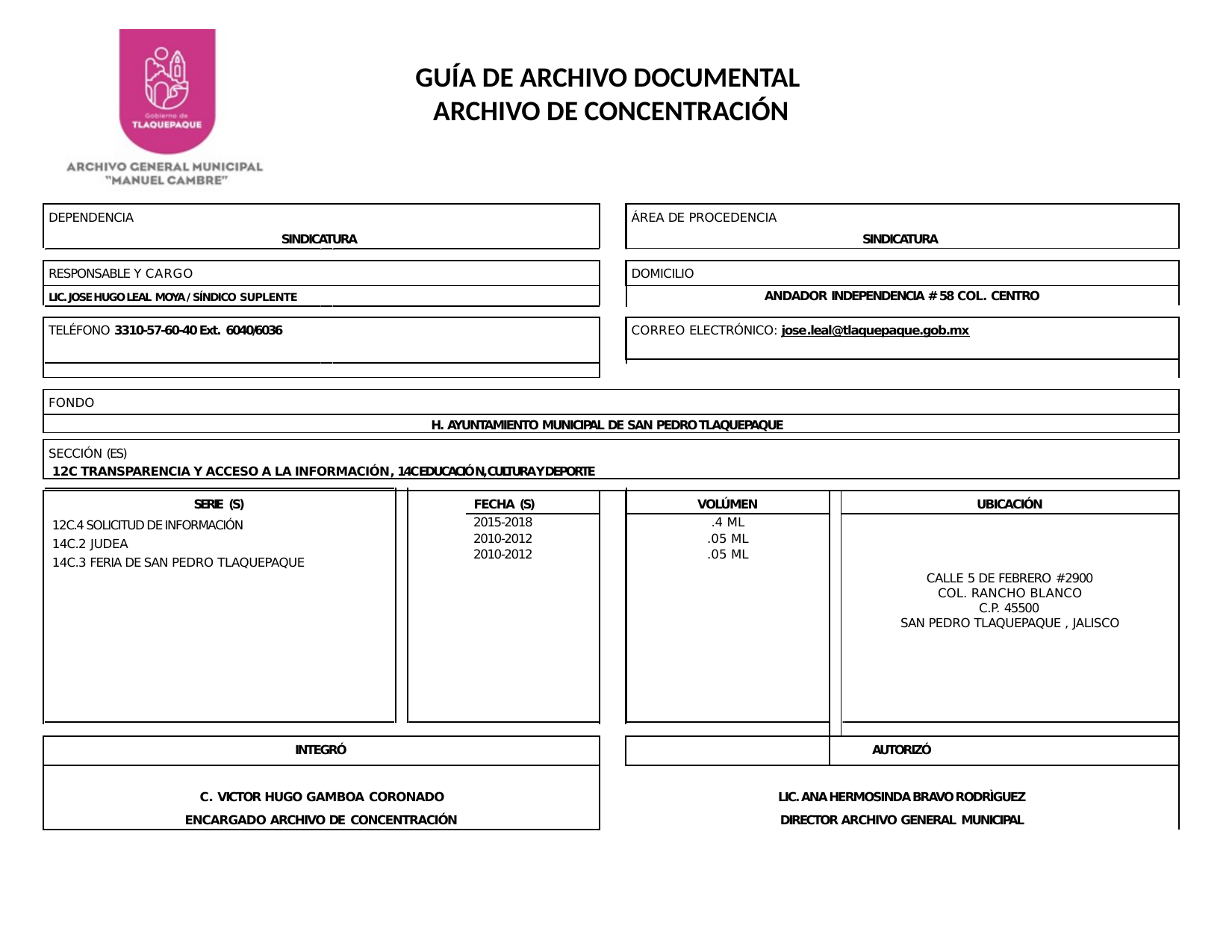

GUÍA DE ARCHIVO DOCUMENTAL
ARCHIVO DE CONCENTRACIÓN
| DEPENDENCIA |  |  | ÁREA DE PROCEDENCIA |  |  |
| --- | --- | --- | --- | --- | --- |
| SINDICATURA |  |  |  |  | SINDICATURA |
|  |  |  |  |  |  |
| RESPONSABLE Y CARGO |  |  | DOMICILIO |  |  |
| LIC. JOSE HUGO LEAL MOYA / SÍNDICO SUPLENTE |  | ANDADOR INDEPENDENCIA # 58 COL. CENTRO |  |  |  |
|  |  |  |  |  |  |
| TELÉFONO 3310-57-60-40 Ext. 6040/6036 |  |  | CORREO ELECTRÓNICO: jose.leal@tlaquepaque.gob.mx |  |  |
|  |  |  |  |  |  |
|  |  |  |  |  |  |
| FONDO |  |  |  |  |  |
| H. AYUNTAMIENTO MUNICIPAL DE SAN PEDRO TLAQUEPAQUE |  |  |  |  |  |
|  |  |  |  |  |  |
| SECCIÓN (ES) 12C TRANSPARENCIA Y ACCESO A LA INFORMACIÓN, 14C EDUCACIÓN, CULTURA Y DEPORTE |  |  |  |  |  |
|  |  |  |  |  |  |
| SERIE (S) | FECHA (S) |  | VOLÚMEN |  | UBICACIÓN |
| 12C.4 SOLICITUD DE INFORMACIÓN 14C.2 JUDEA 14C.3 FERIA DE SAN PEDRO TLAQUEPAQUE | 2015-2018 2010-2012 2010-2012 |  | .4 ML .05 ML .05 ML |  |  |
|  |  |  |  |  |  |
|  |  |  |  |  |  |
|  |  |  |  |  | CALLE 5 DE FEBRERO #2900 COL. RANCHO BLANCO C.P. 45500 SAN PEDRO TLAQUEPAQUE , JALISCO |
|  |  |  |  |  |  |
|  |  |  |  |  |  |
| INTEGRÓ |  |  |  |  | AUTORIZÓ |
| C. VICTOR HUGO GAMBOA CORONADO |  | LIC. ANA HERMOSINDA BRAVO RODRÌGUEZ |  |  |  |
| ENCARGADO ARCHIVO DE CONCENTRACIÓN |  | DIRECTOR ARCHIVO GENERAL MUNICIPAL |  |  |  |